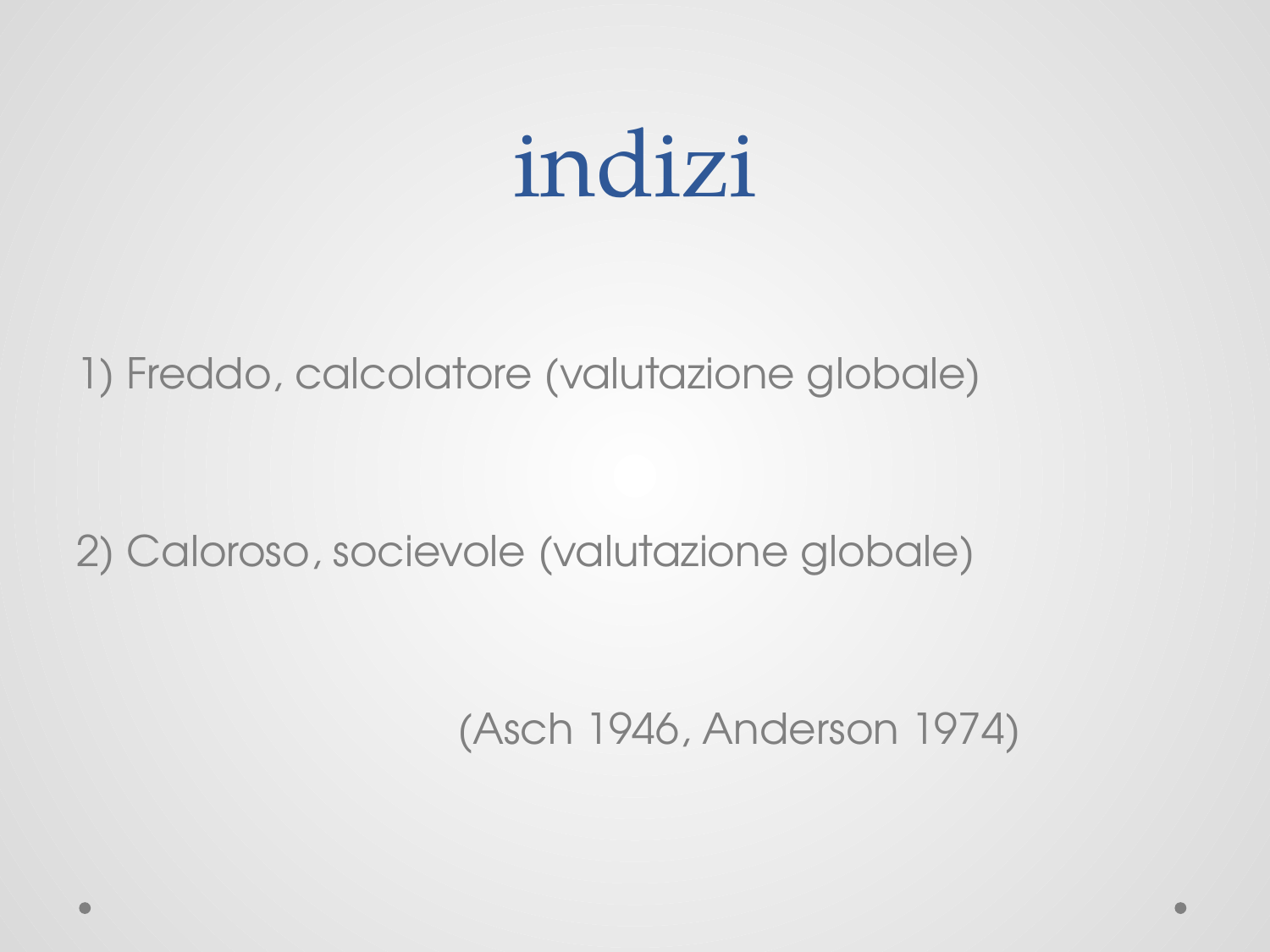

# indizi

1) Freddo, calcolatore (valutazione globale)

2) Caloroso, socievole (valutazione globale)

			(Asch 1946, Anderson 1974)